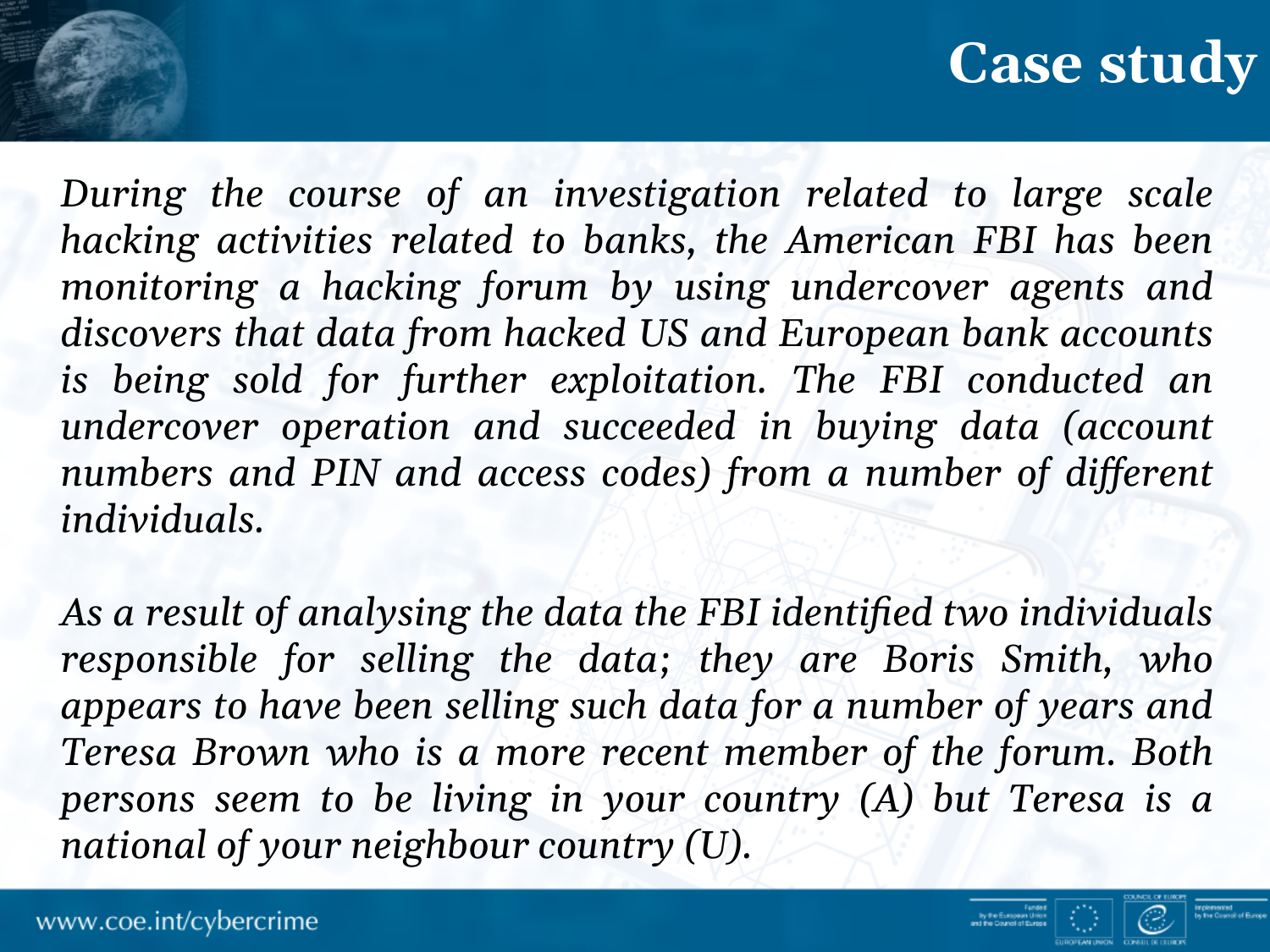

Case study
During the course of an investigation related to large scale hacking activities related to banks, the American FBI has been monitoring a hacking forum by using undercover agents and discovers that data from hacked US and European bank accounts is being sold for further exploitation. The FBI conducted an undercover operation and succeeded in buying data (account numbers and PIN and access codes) from a number of different individuals.

As a result of analysing the data the FBI identified two individuals responsible for selling the data; they are Boris Smith, who appears to have been selling such data for a number of years and Teresa Brown who is a more recent member of the forum. Both persons seem to be living in your country (A) but Teresa is a national of your neighbour country (U).